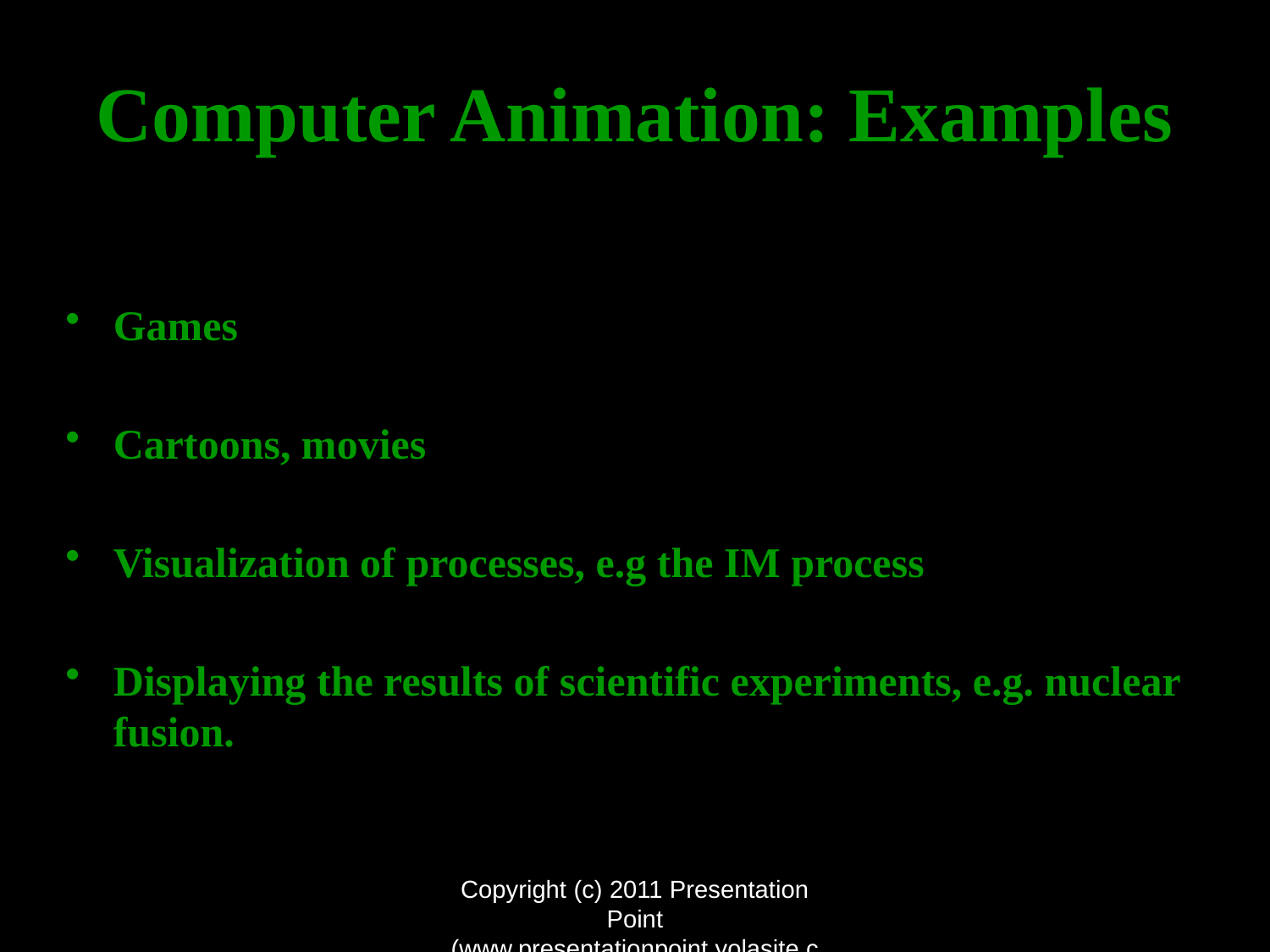

# Computer Animation: Examples

Games

Cartoons, movies

Visualization of processes, e.g the IM process

Displaying the results of scientific experiments, e.g. nuclear fusion.
Copyright (c) 2011 Presentation Point (www.presentationpoint.yolasite.com)